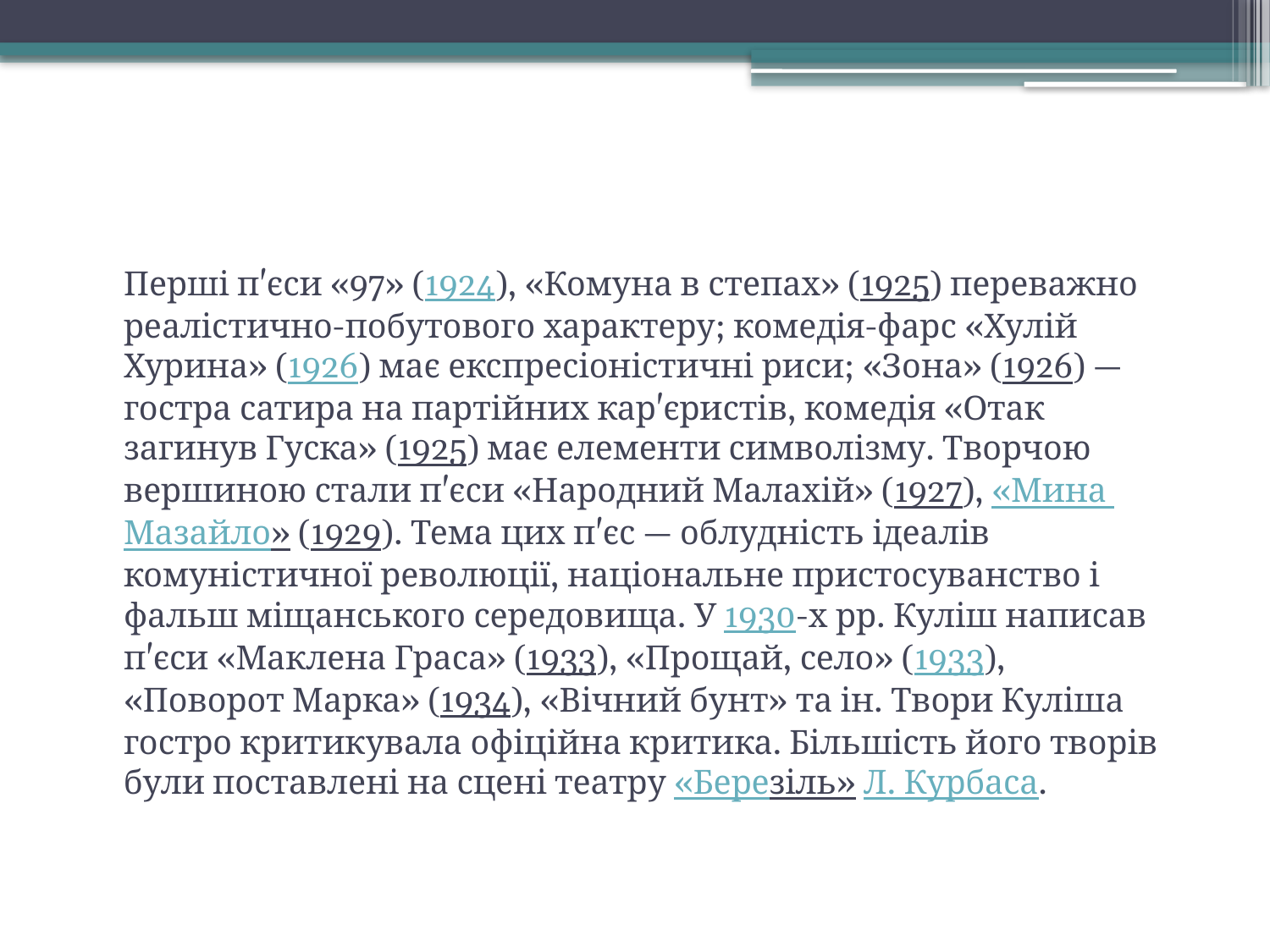

Перші п'єси «97» (1924), «Комуна в степах» (1925) переважно реалістично-побутового характеру; комедія-фарс «Хулій Хурина» (1926) має експресіоністичні риси; «Зона» (1926) — гостра сатира на партійних кар'єристів, комедія «Отак загинув Гуска» (1925) має елементи символізму. Творчою вершиною стали п'єси «Народний Малахій» (1927), «Мина Мазайло» (1929). Тема цих п'єс — облудність ідеалів комуністичної революції, національне пристосуванство і фальш міщанського середовища. У 1930-х рр. Куліш написав п'єси «Маклена Граса» (1933), «Прощай, село» (1933), «Поворот Марка» (1934), «Вічний бунт» та ін. Твори Куліша гостро критикувала офіційна критика. Більшість його творів були поставлені на сцені театру «Березіль» Л. Курбаса.